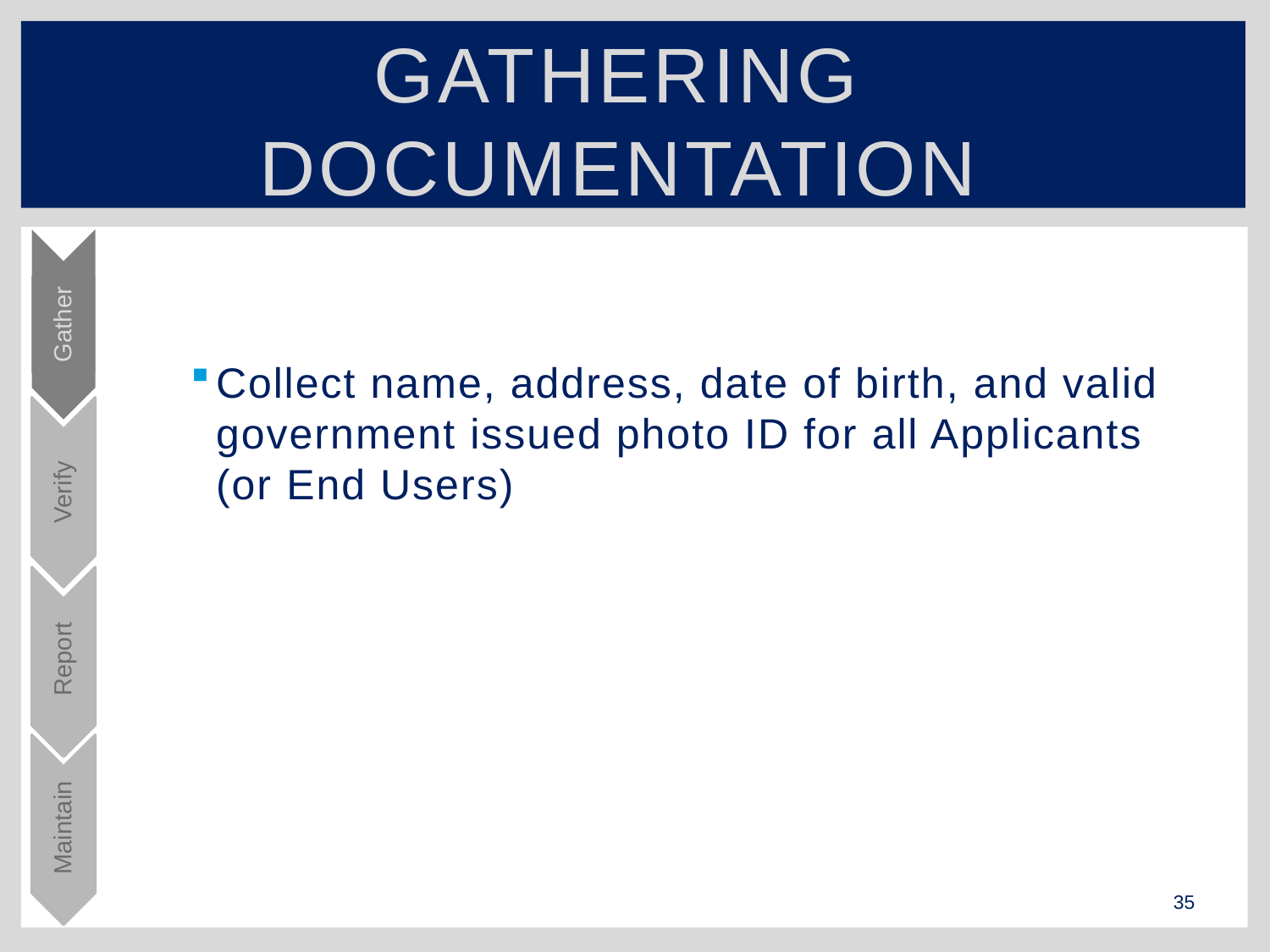

# Gathering Documentation
Gather

Verify

Report

Maintain

Collect name, address, date of birth, and valid government issued photo ID for all Applicants (or End Users)

35